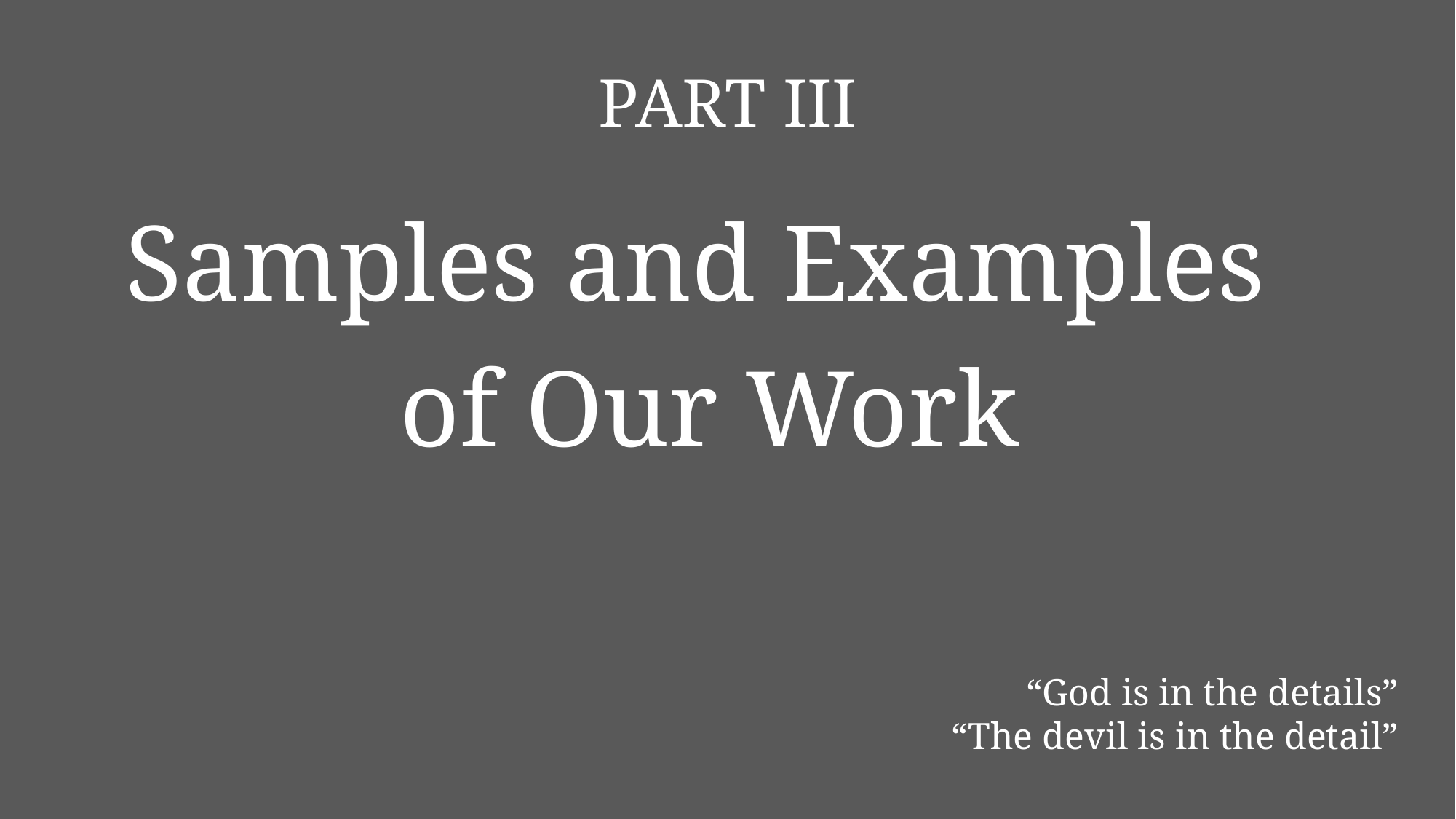

# PART III
Samples and Examples
of Our Work
“God is in the details”
“The devil is in the detail”